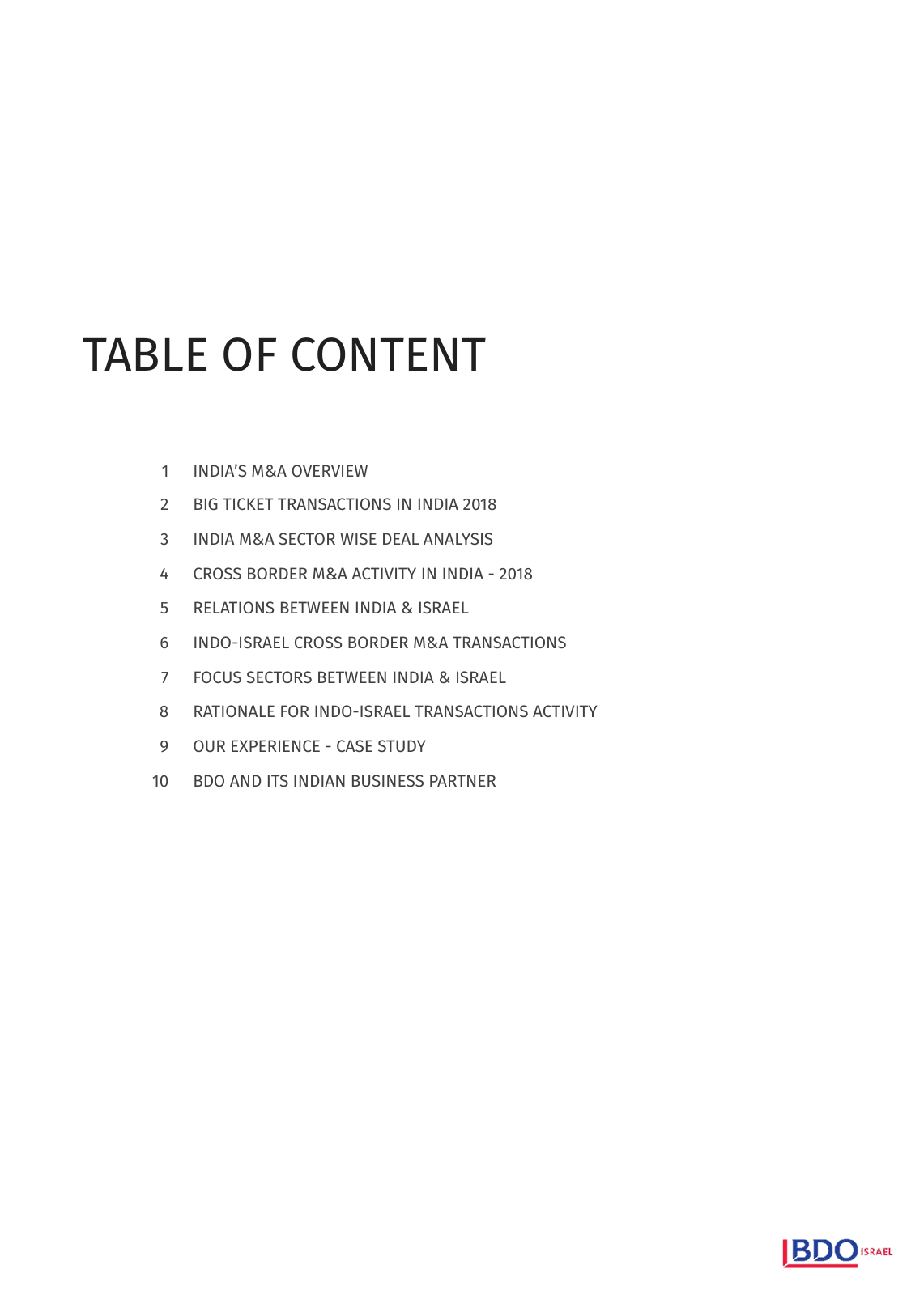

TABLE OF CONTENT
| 1 | INDIA’S M&A OVERVIEW |
| --- | --- |
| 2 | BIG TICKET TRANSACTIONS IN INDIA 2018 |
| 3 | INDIA M&A SECTOR WISE DEAL ANALYSIS |
| 4 | CROSS BORDER M&A ACTIVITY IN INDIA - 2018 |
| 5 | RELATIONS BETWEEN INDIA & ISRAEL |
| 6 | INDO-ISRAEL CROSS BORDER M&A TRANSACTIONS |
| 7 | FOCUS SECTORS BETWEEN INDIA & ISRAEL |
| 8 | RATIONALE FOR INDO-ISRAEL TRANSACTIONS ACTIVITY |
| 9 | OUR EXPERIENCE - CASE STUDY |
| 10 | BDO AND ITS INDIAN BUSINESS PARTNER |